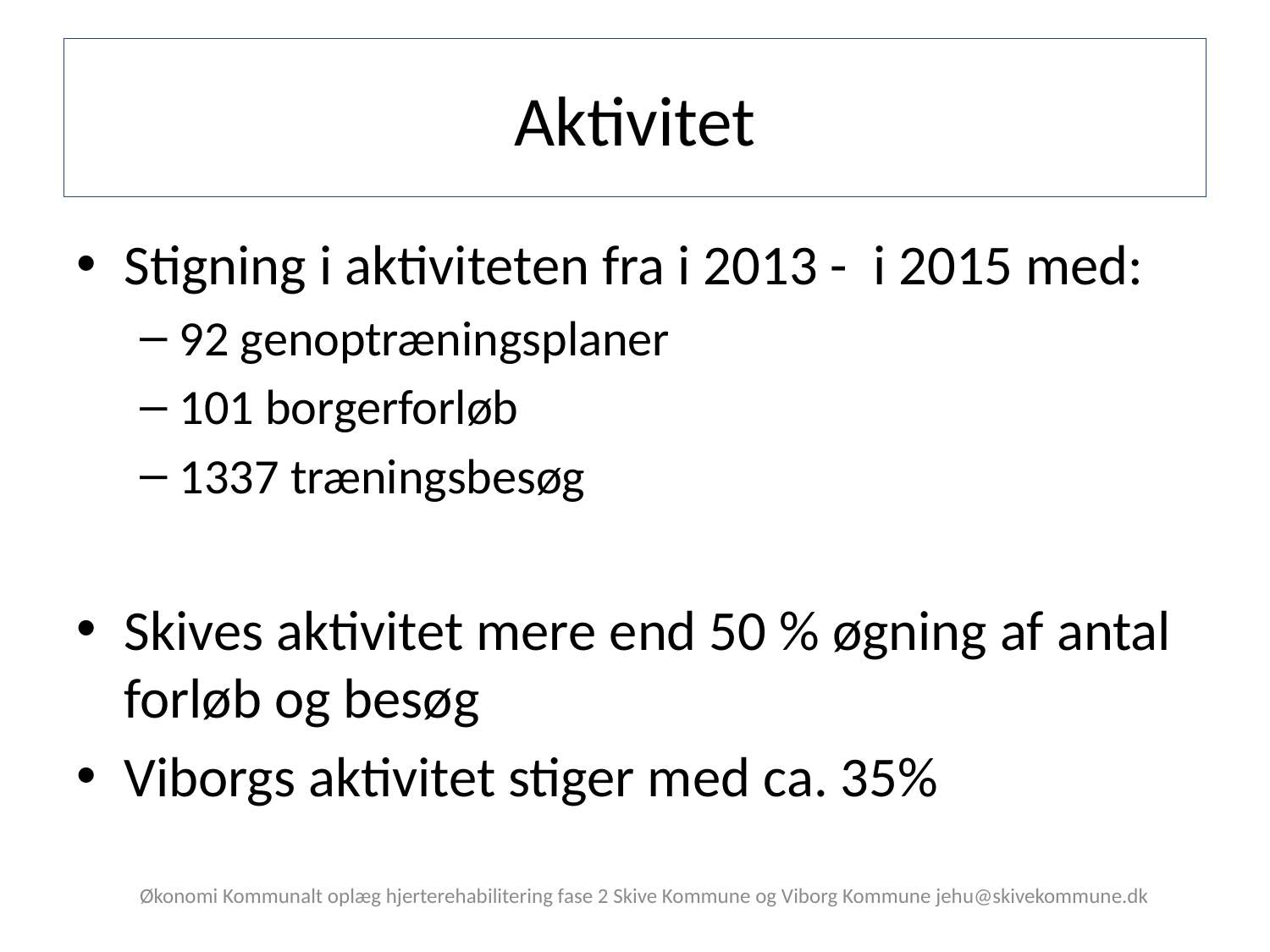

# Aktivitet
Stigning i aktiviteten fra i 2013 -  i 2015 med:
92 genoptræningsplaner
101 borgerforløb
1337 træningsbesøg

Skives aktivitet mere end 50 % øgning af antal forløb og besøg
Viborgs aktivitet stiger med ca. 35%
Økonomi Kommunalt oplæg hjerterehabilitering fase 2 Skive Kommune og Viborg Kommune jehu@skivekommune.dk